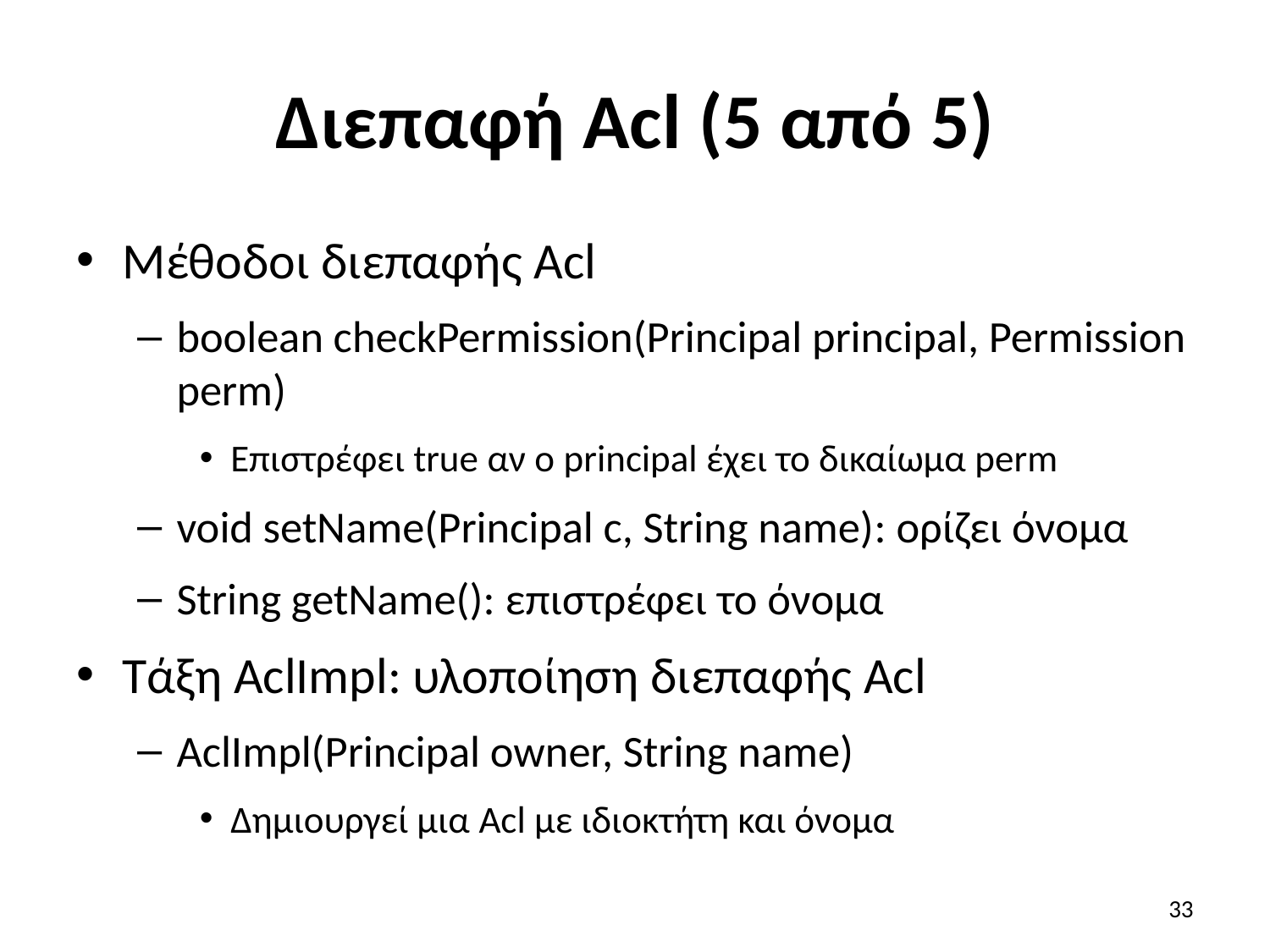

# Διεπαφή Acl (5 από 5)
Μέθοδοι διεπαφής Acl
boolean checkPermission(Principal principal, Permission perm)
Επιστρέφει true αν ο principal έχει το δικαίωμα perm
void setName(Principal c, String name): ορίζει όνομα
String getName(): επιστρέφει το όνομα
Τάξη AclImpl: υλοποίηση διεπαφής Acl
AclImpl(Principal owner, String name)
Δημιουργεί μια Acl με ιδιοκτήτη και όνομα
33